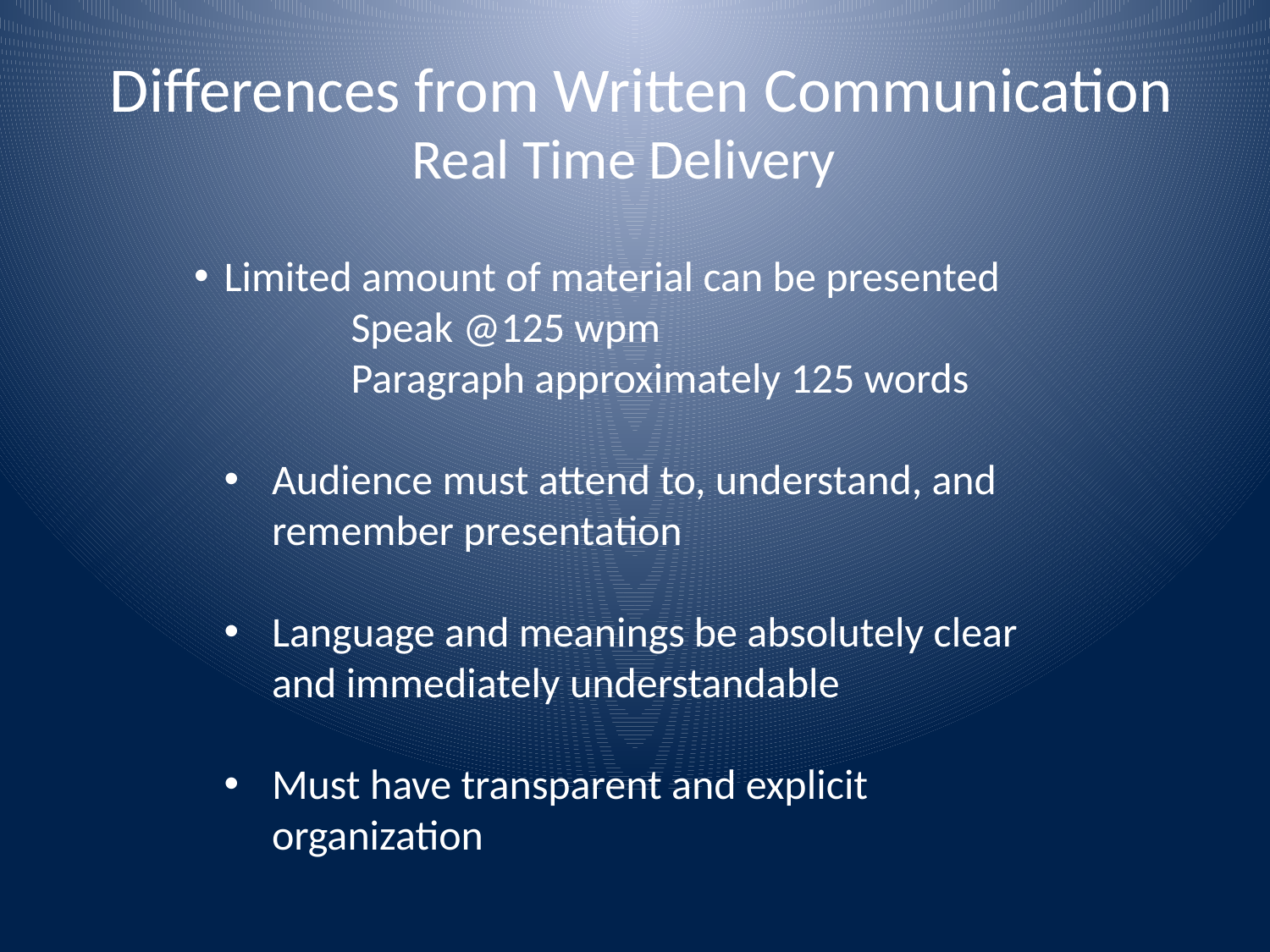

Differences from Written Communication
Real Time Delivery

Limited amount of material can be presented
	Speak @125 wpm
	Paragraph approximately 125 words

Audience must attend to, understand, and   remember presentation

Language and meanings be absolutely clear and immediately understandable

Must have transparent and explicit organization